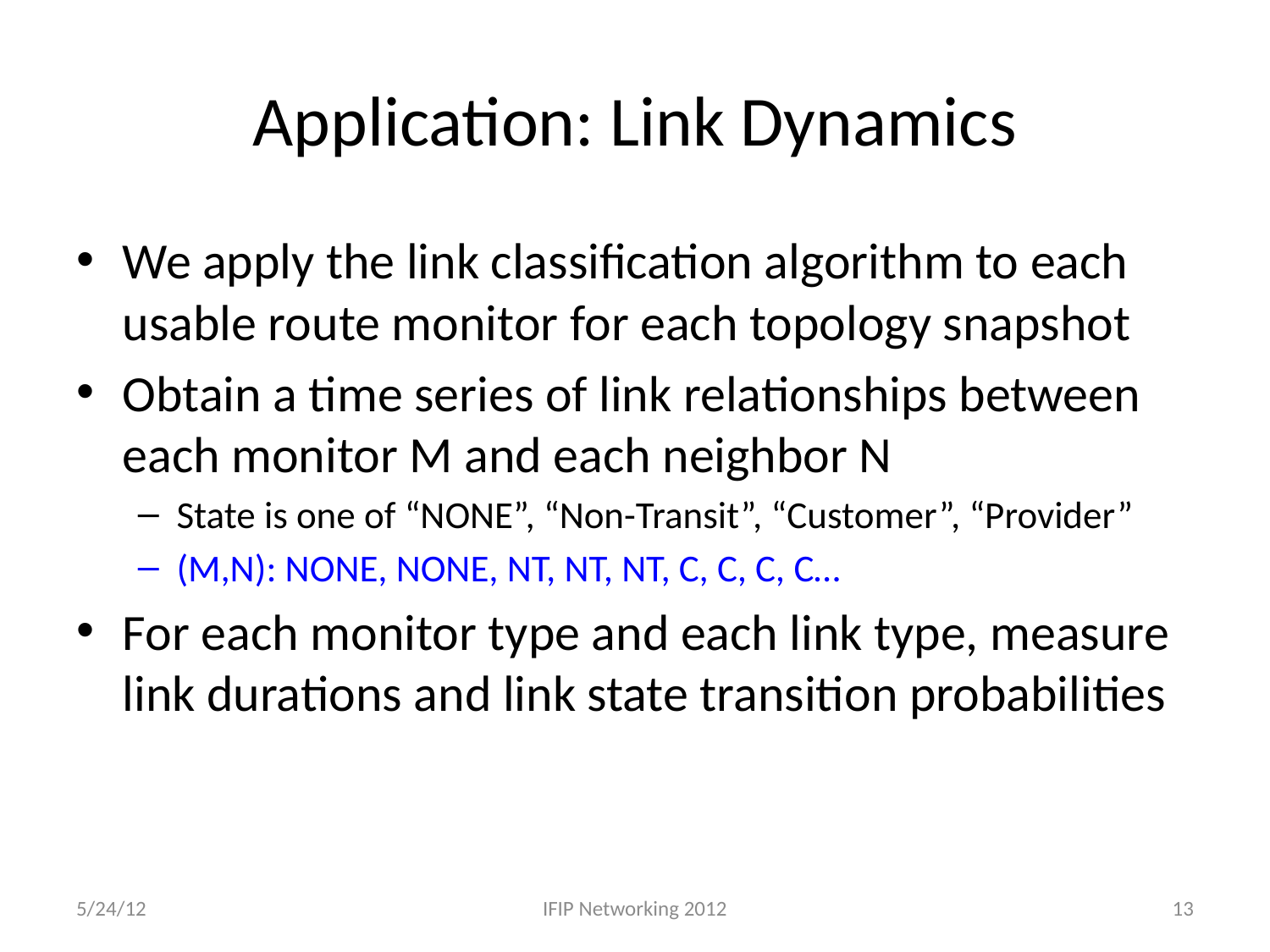

# Application: Link Dynamics
We apply the link classification algorithm to each usable route monitor for each topology snapshot
Obtain a time series of link relationships between each monitor M and each neighbor N
State is one of “NONE”, “Non-Transit”, “Customer”, “Provider”
(M,N): NONE, NONE, NT, NT, NT, C, C, C, C…
For each monitor type and each link type, measure link durations and link state transition probabilities
5/24/12
IFIP Networking 2012
13